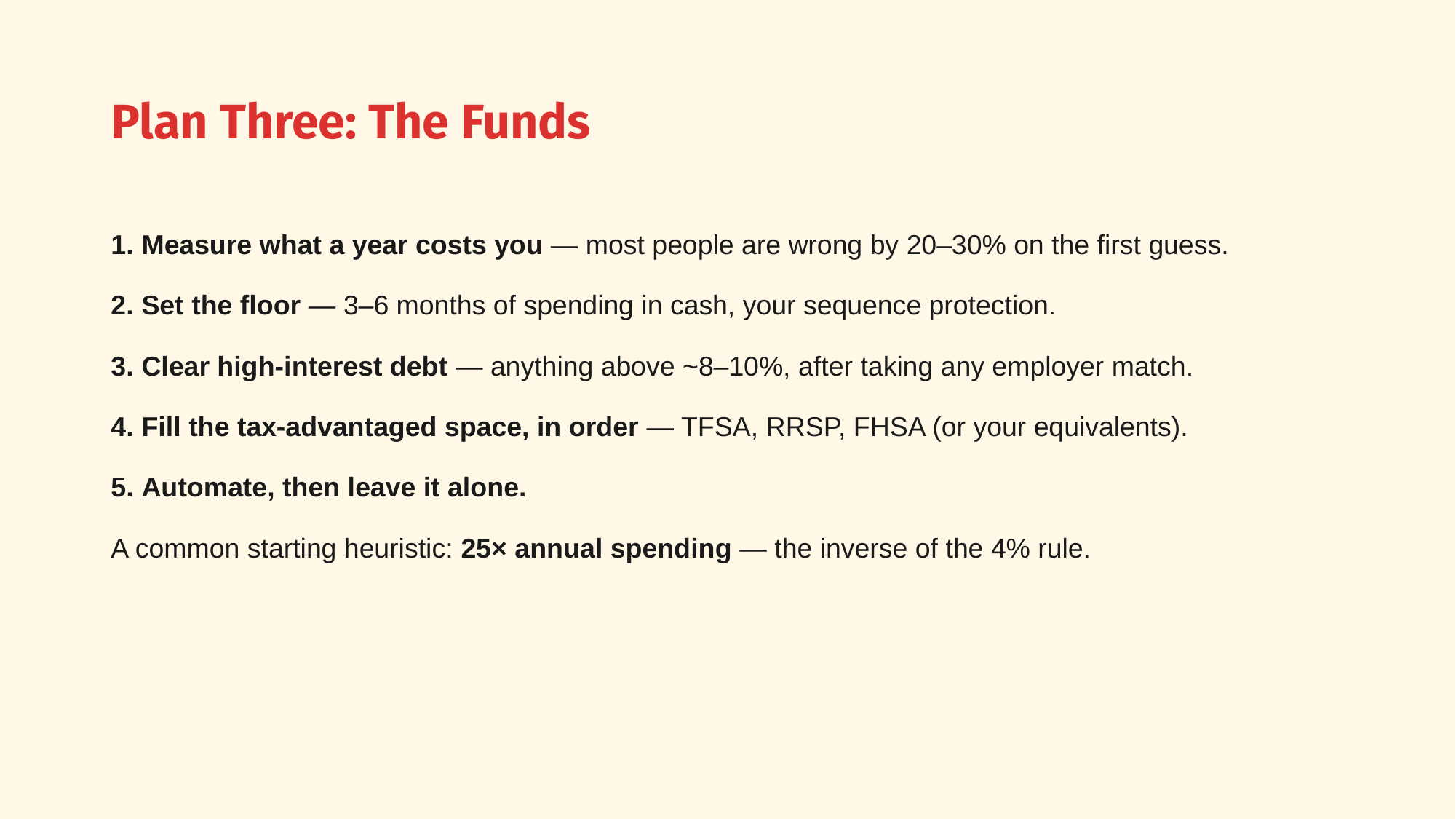

# Plan Three: The Funds
Measure what a year costs you — most people are wrong by 20–30% on the first guess.
Set the floor — 3–6 months of spending in cash, your sequence protection.
Clear high-interest debt — anything above ~8–10%, after taking any employer match.
Fill the tax-advantaged space, in order — TFSA, RRSP, FHSA (or your equivalents).
Automate, then leave it alone.
A common starting heuristic: 25× annual spending — the inverse of the 4% rule.